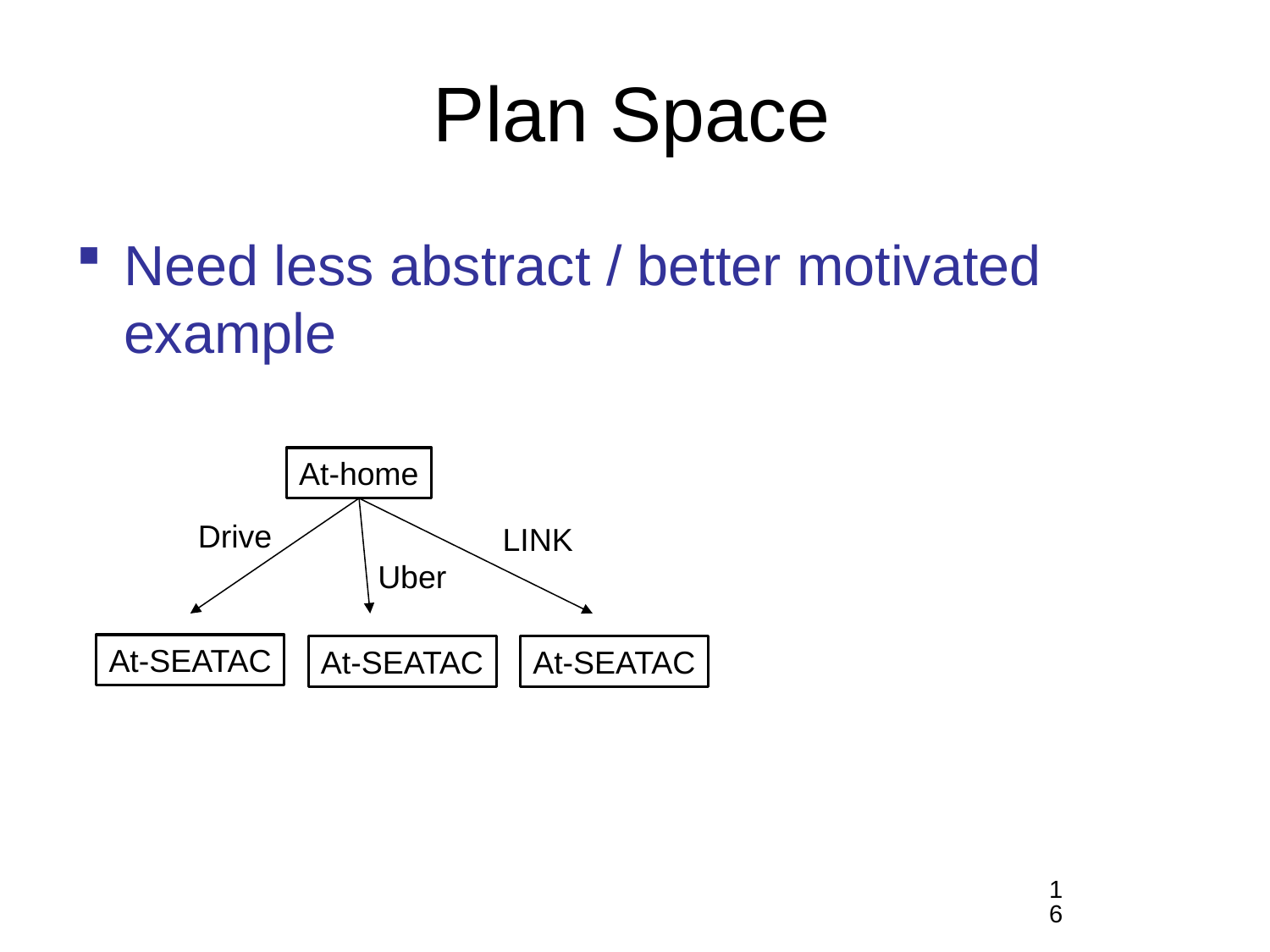

# Plan Space
Need less abstract / better motivated example
At-home
Drive
LINK
Uber
At-SEATAC
At-SEATAC
At-SEATAC
16